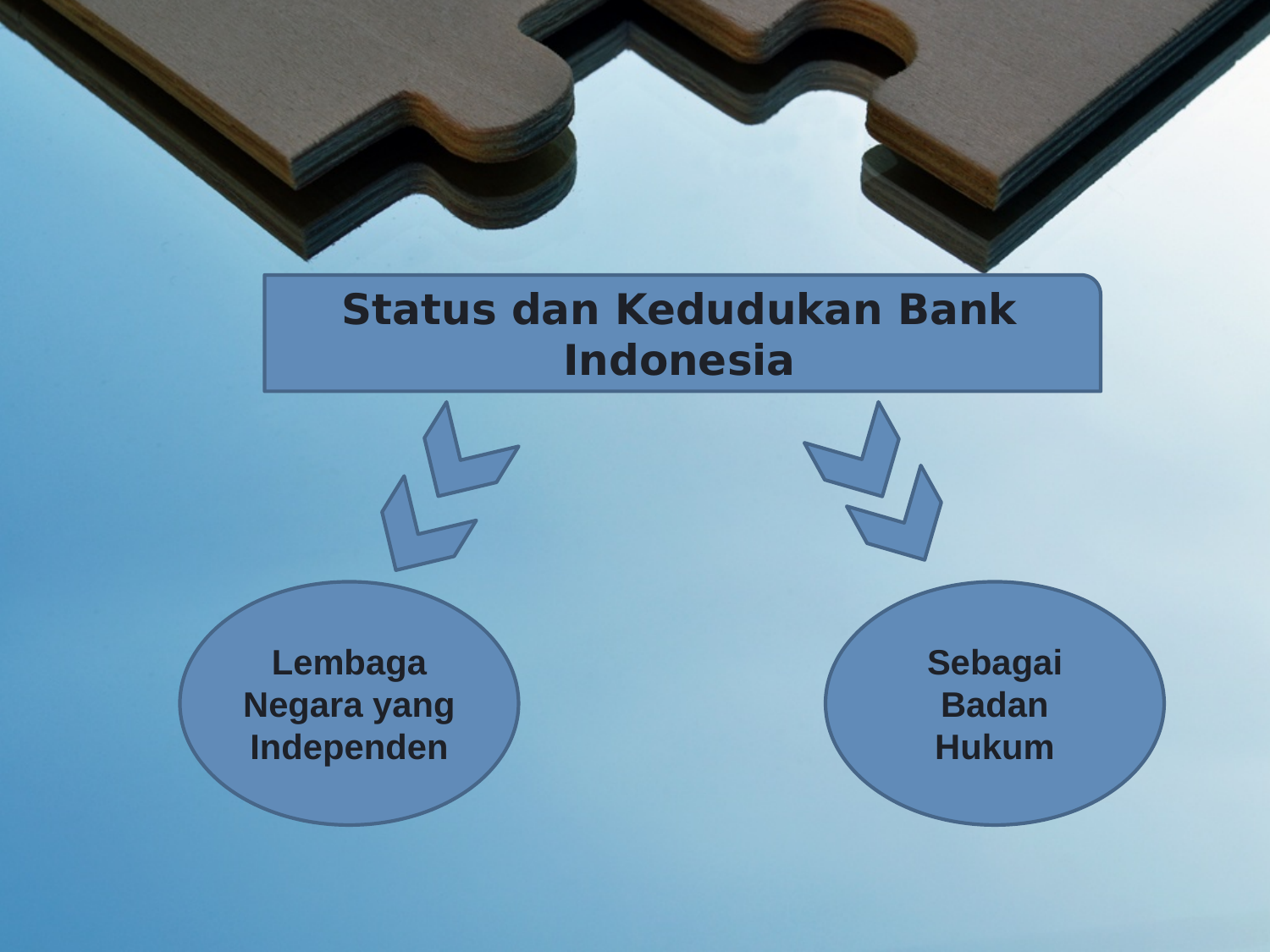

Status dan Kedudukan Bank Indonesia

Lembaga Negara yang Independen
Sebagai Badan Hukum